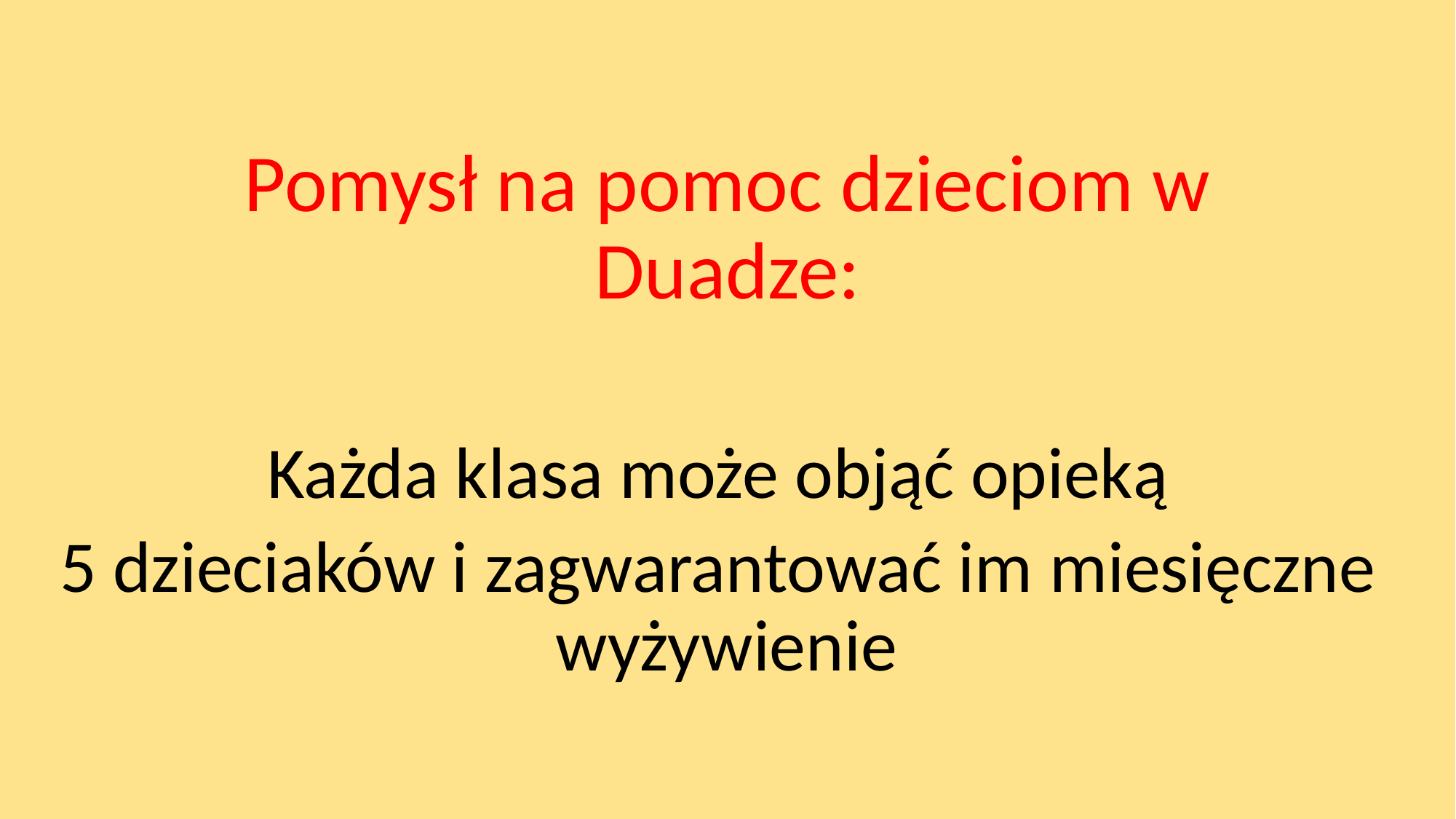

# Pomysł na pomoc dzieciom w Duadze:
Każda klasa może objąć opieką
5 dzieciaków i zagwarantować im miesięczne  wyżywienie